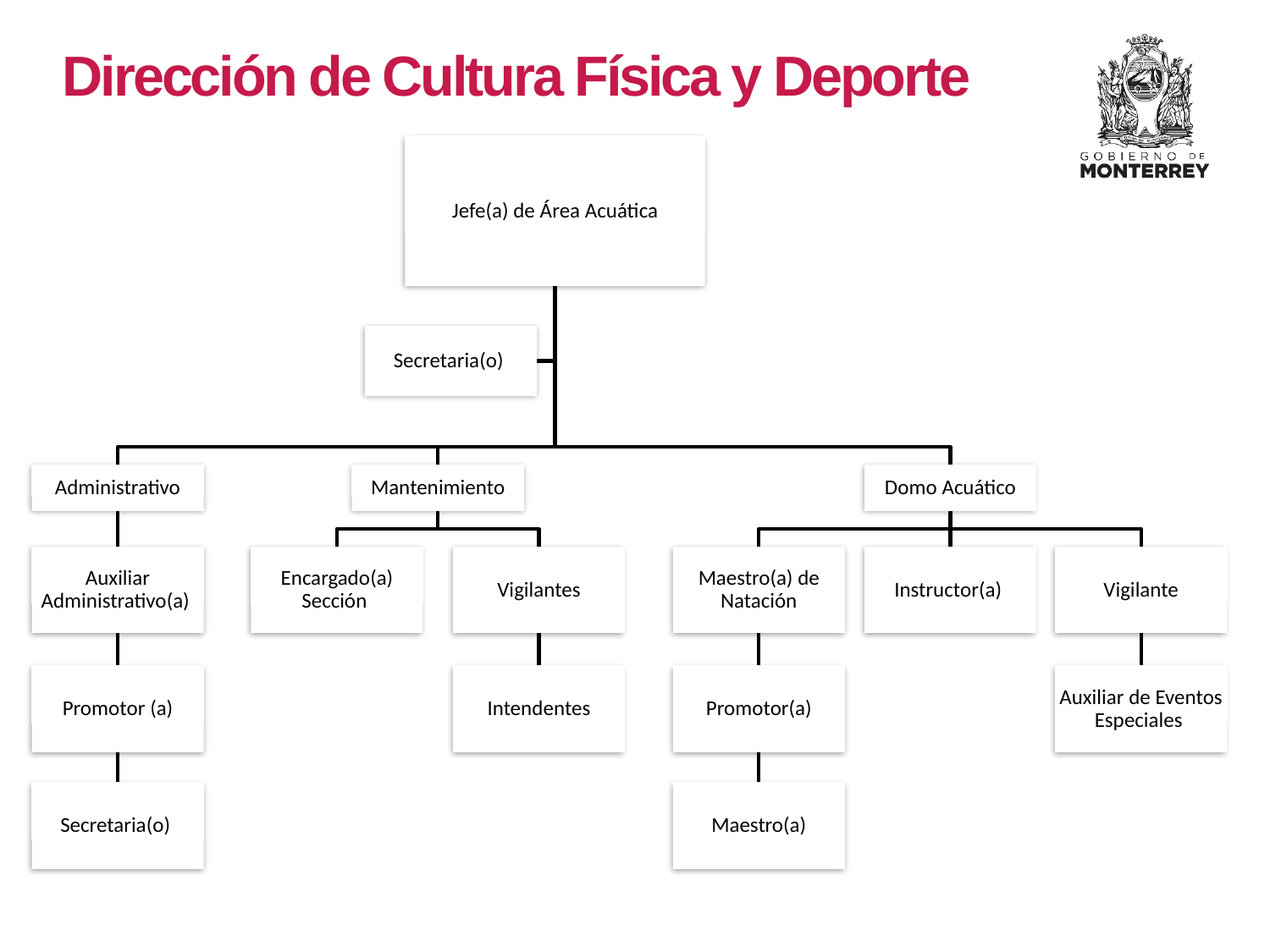

Dirección de Cultura Física y Deporte
Jefe(a) de Área Acuática
Administrativo
Auxiliar Administrativo(a)
Promotor (a)
Secretaria(o)
Mantenimiento
Encargado(a) Sección
Vigilantes
Intendentes
Domo Acuático
Maestro(a) de Natación
Promotor(a)
Maestro(a)
Instructor(a)
Vigilante
Auxiliar de Eventos Especiales
Secretaria(o)